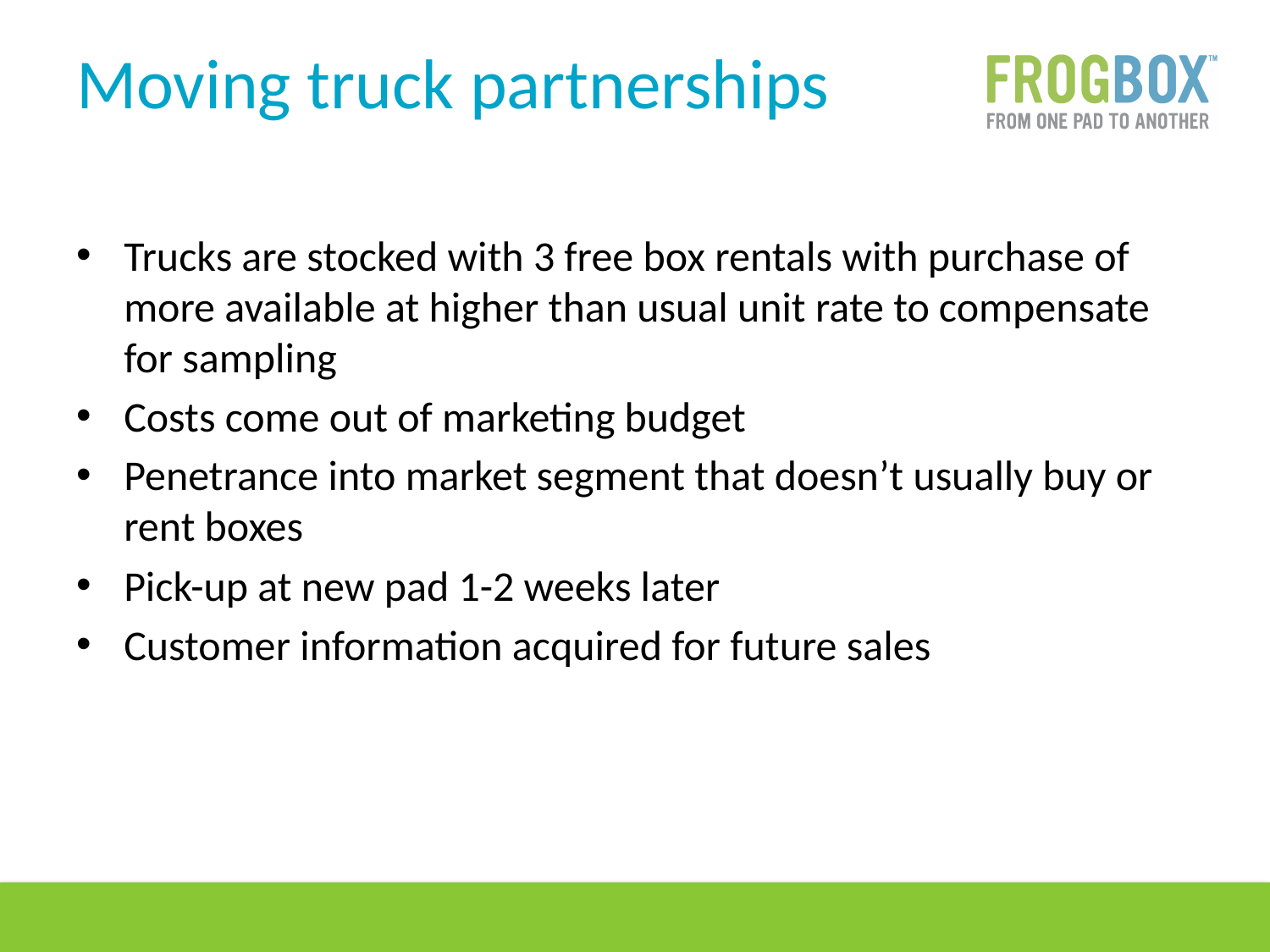

# Moving truck partnerships
Trucks are stocked with 3 free box rentals with purchase of more available at higher than usual unit rate to compensate for sampling
Costs come out of marketing budget
Penetrance into market segment that doesn’t usually buy or rent boxes
Pick-up at new pad 1-2 weeks later
Customer information acquired for future sales

49